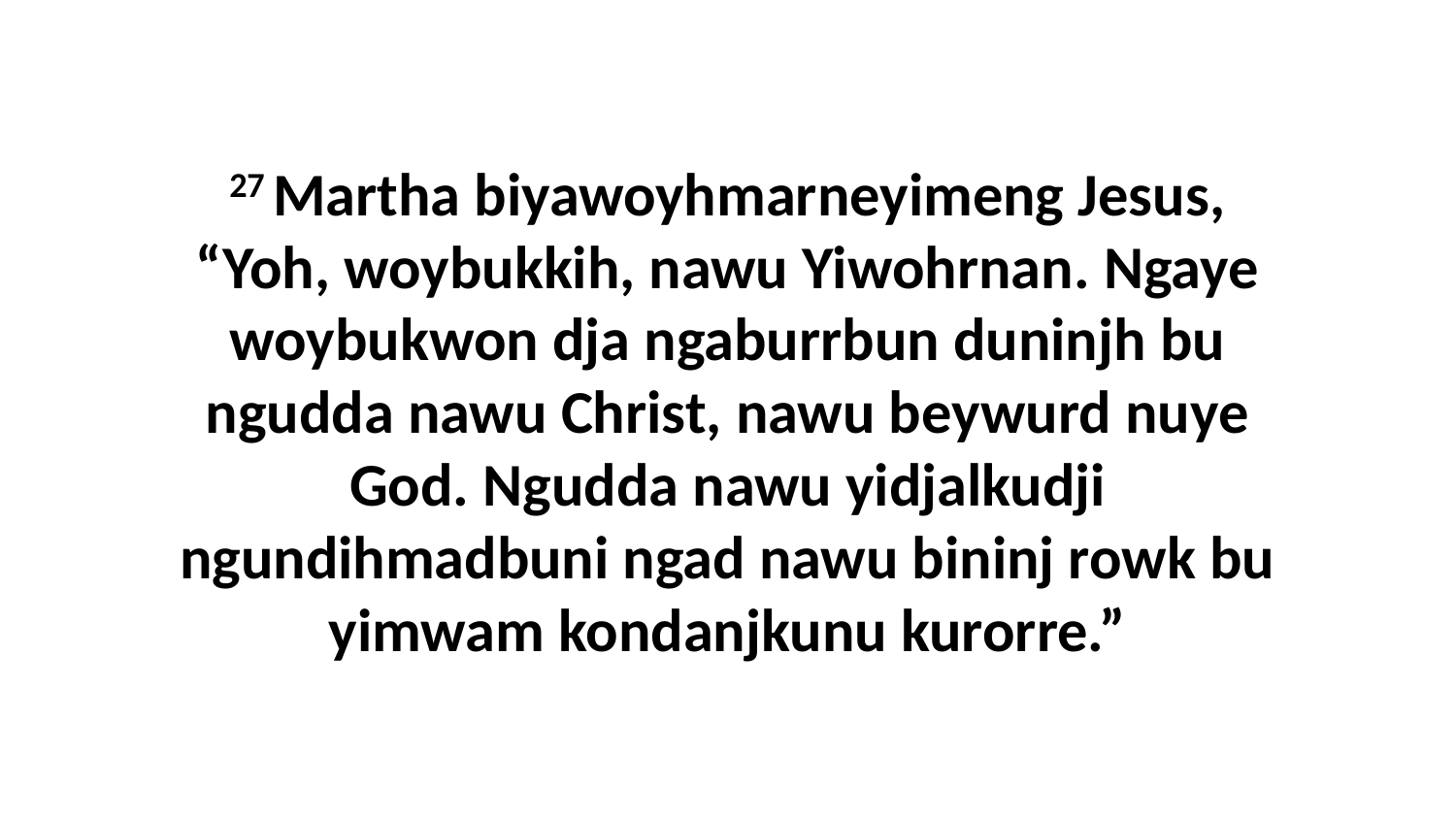

27 Martha biyawoyhmarneyimeng Jesus, “Yoh, woybukkih, nawu Yiwohrnan. Ngaye woybukwon dja ngaburrbun duninjh bu ngudda nawu Christ, nawu beywurd nuye God. Ngudda nawu yidjalkudji ngundihmadbuni ngad nawu bininj rowk bu yimwam kondanjkunu kurorre.”